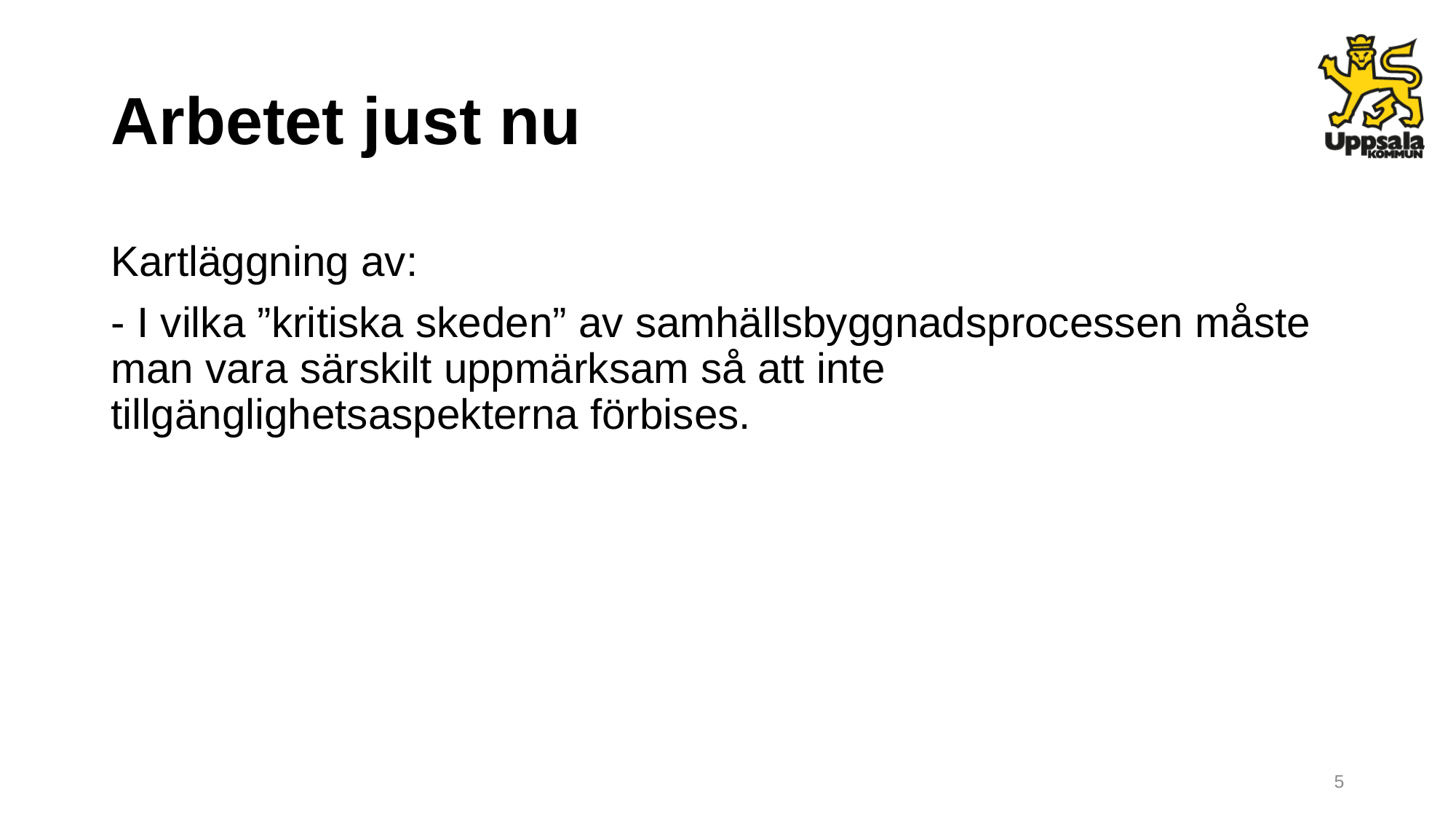

# Arbetet just nu
Kartläggning av:
- I vilka ”kritiska skeden” av samhällsbyggnadsprocessen måste man vara särskilt uppmärksam så att inte tillgänglighetsaspekterna förbises.

5